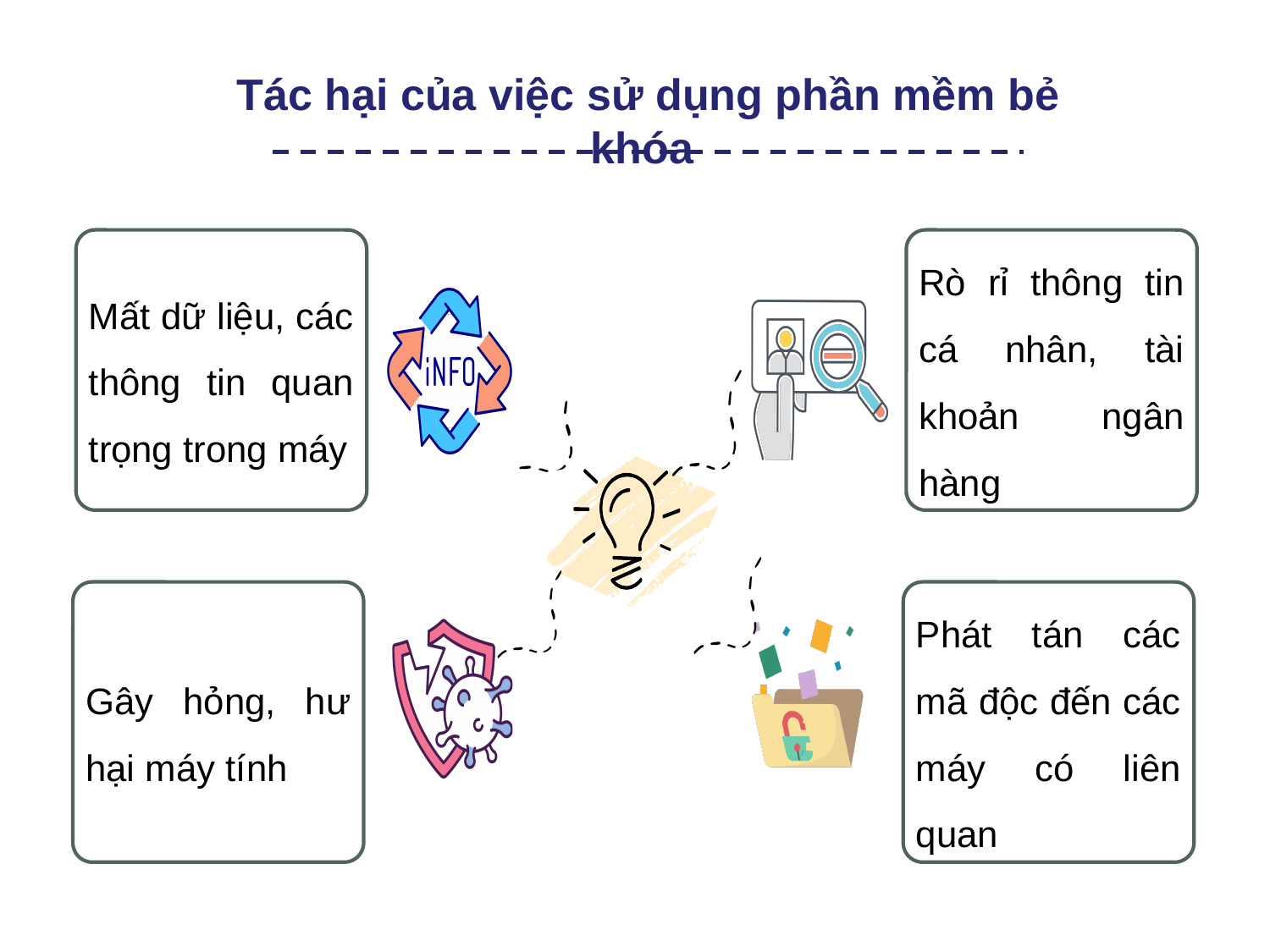

Tác hại của việc sử dụng phần mềm bẻ khóa
Mất dữ liệu, các thông tin quan trọng trong máy
Rò rỉ thông tin cá nhân, tài khoản ngân hàng

Gây hỏng, hư hại máy tính
Phát tán các mã độc đến các máy có liên quan